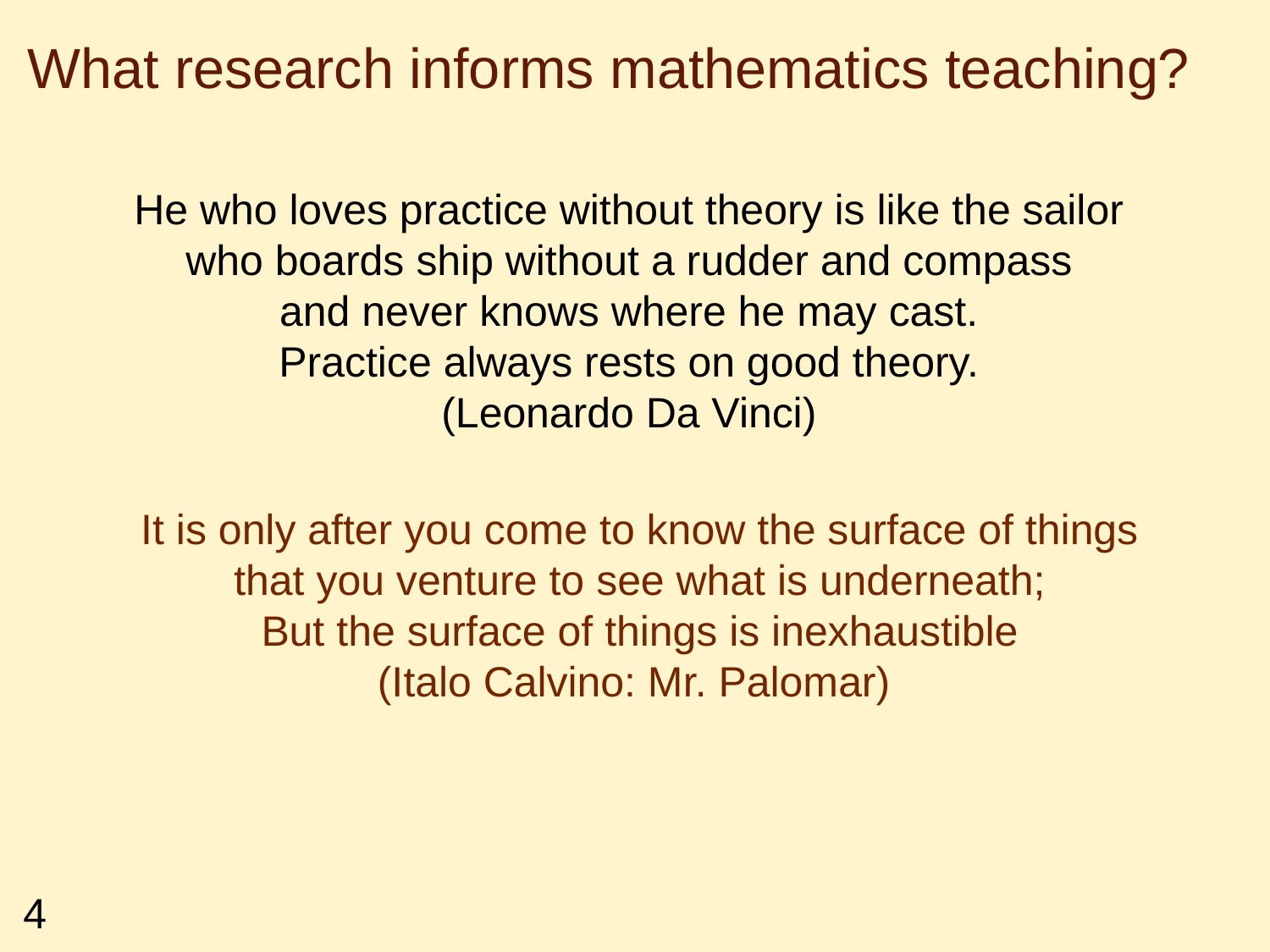

# What research informs mathematics teaching?
He who loves practice without theory is like the sailor
who boards ship without a rudder and compass
and never knows where he may cast.
Practice always rests on good theory.
(Leonardo Da Vinci)
It is only after you come to know the surface of things
that you venture to see what is underneath;
But the surface of things is inexhaustible
(Italo Calvino: Mr. Palomar)